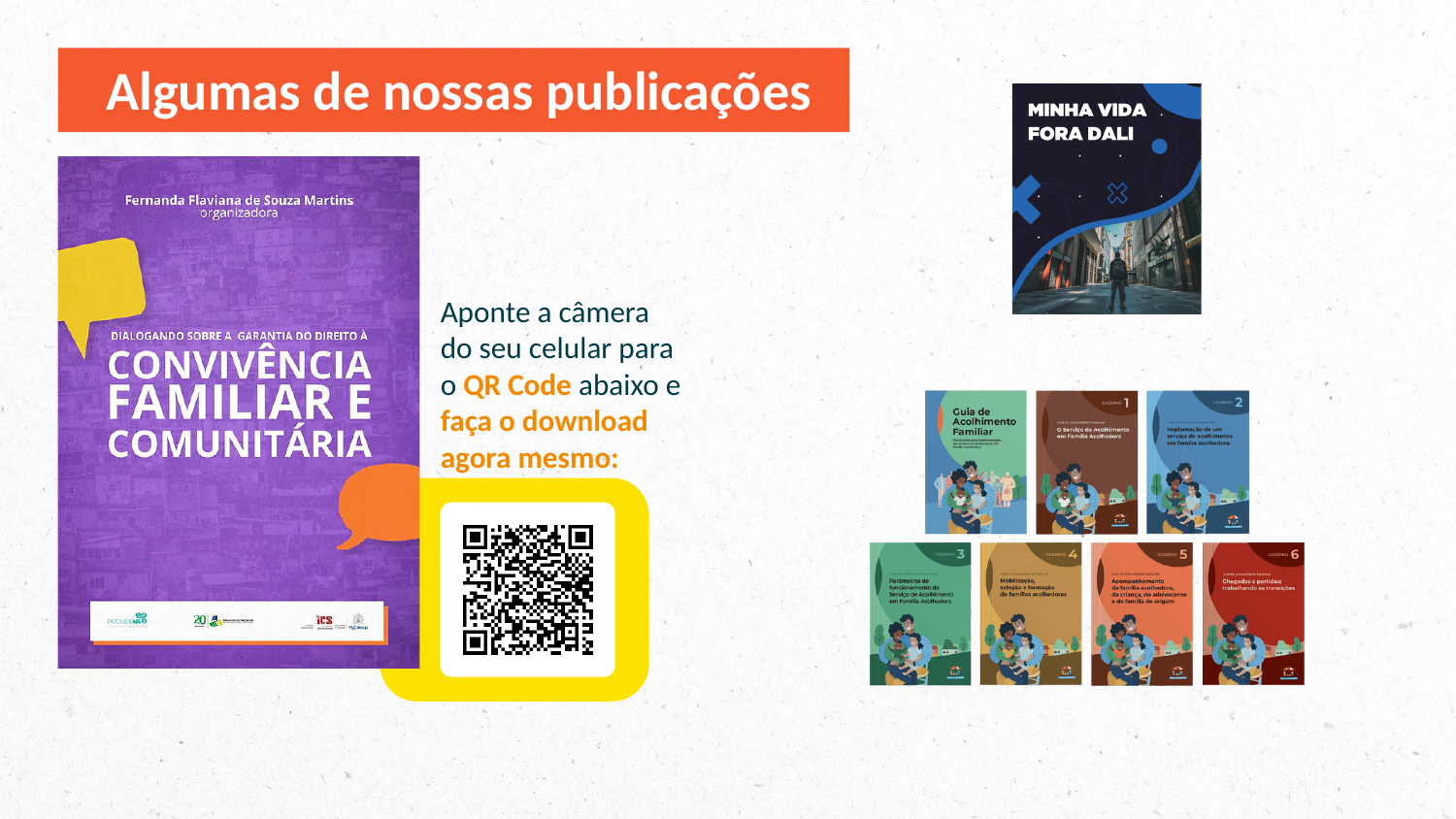

Algumas de nossas publicações

Aponte a câmera do seu celular para o QR Code abaixo e
faça o download agora mesmo: